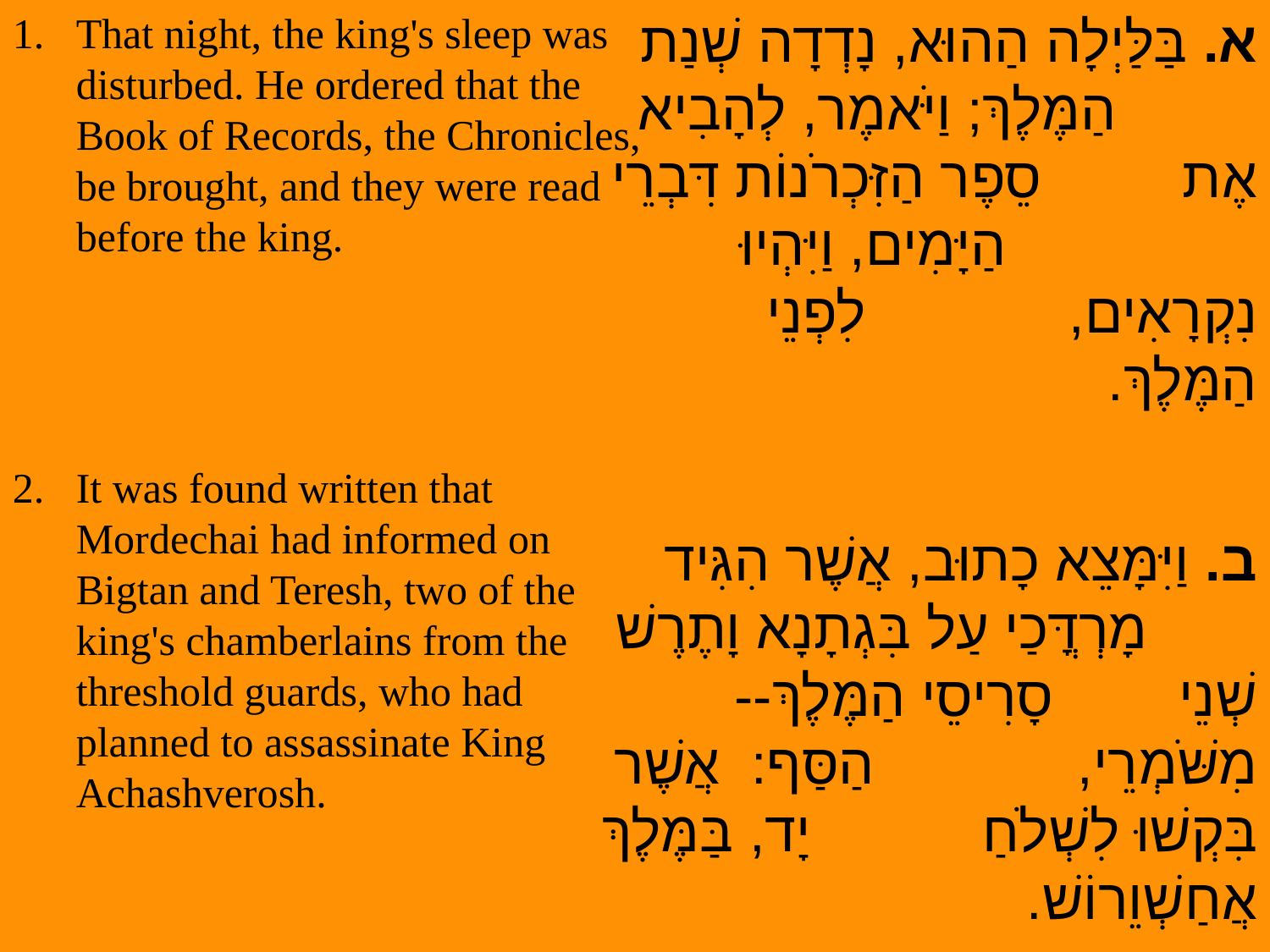

That night, the king's sleep was disturbed. He ordered that the Book of Records, the Chronicles, be brought, and they were read before the king.

2.   It was found written that Mordechai had informed on Bigtan and Teresh, two of the king's chamberlains from the threshold guards, who had planned to assassinate King Achashverosh.
א. בַּלַּיְלָה הַהוּא, נָדְדָה שְׁנַת            הַמֶּלֶךְ; וַיֹּאמֶר, לְהָבִיא אֶת         סֵפֶר הַזִּכְרֹנוֹת דִּבְרֵי                  הַיָּמִים, וַיִּהְיוּ נִקְרָאִים,             לִפְנֵי הַמֶּלֶךְ.

ב. וַיִּמָּצֵא כָתוּב, אֲשֶׁר הִגִּיד            מָרְדֳּכַי עַל בִּגְתָנָא וָתֶרֶשׁ שְׁנֵי        סָרִיסֵי הַמֶּלֶךְ--מִשֹּׁמְרֵי,             הַסַּף:  אֲשֶׁר בִּקְשׁוּ לִשְׁלֹחַ           יָד, בַּמֶּלֶךְ אֲחַשְׁוֵרוֹשׁ.